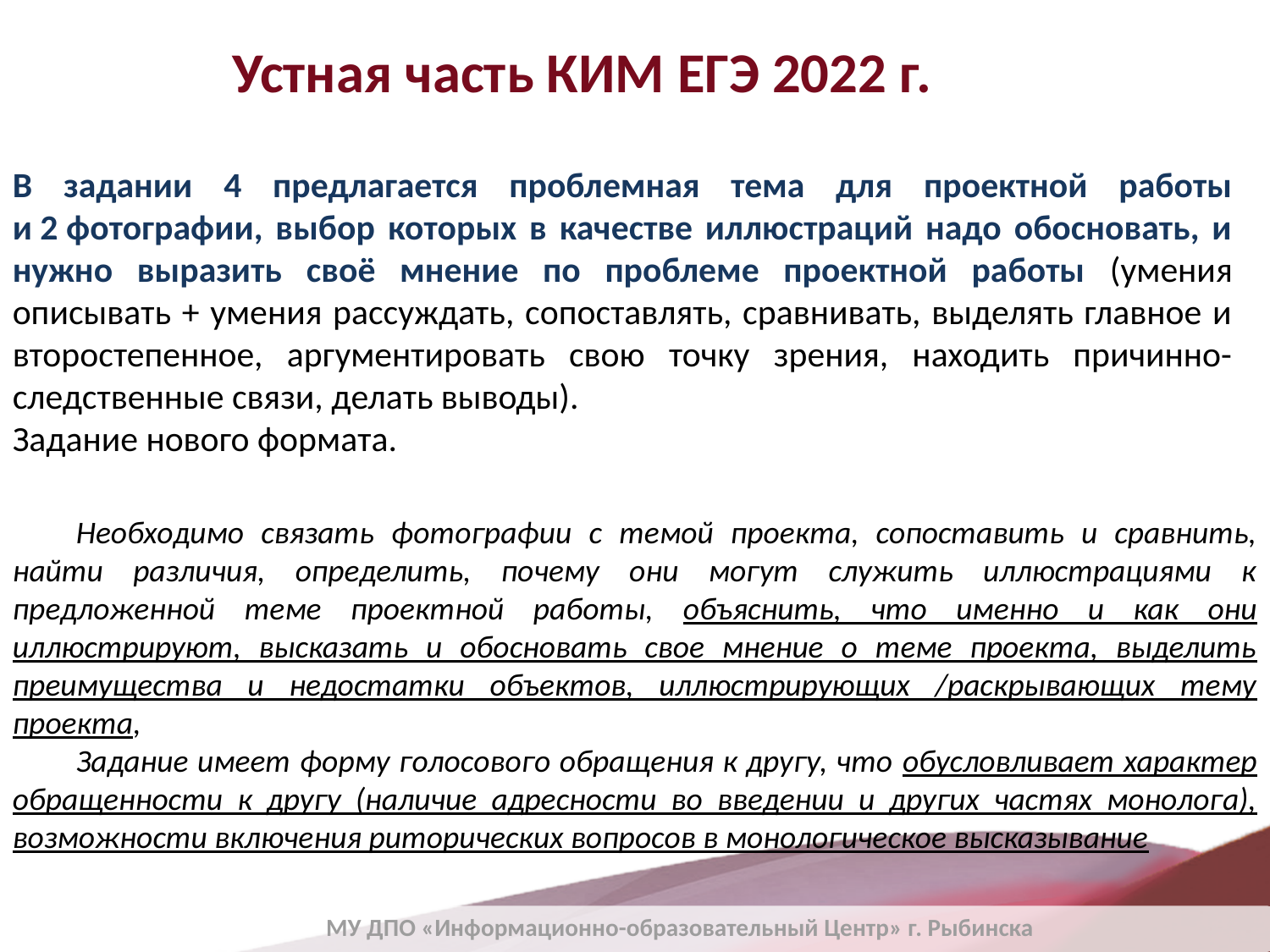

Устная часть КИМ ЕГЭ 2022 г.
В задании 4 предлагается проблемная тема для проектной работы и 2 фотографии, выбор которых в качестве иллюстраций надо обосновать, и нужно выразить своё мнение по проблеме проектной работы (умения описывать + умения рассуждать, сопоставлять, сравнивать, выделять главное и второстепенное, аргументировать свою точку зрения, находить причинно-следственные связи, делать выводы).
Задание нового формата.

Необходимо связать фотографии с темой проекта, сопоставить и сравнить, найти различия, определить, почему они могут служить иллюстрациями к предложенной теме проектной работы, объяснить, что именно и как они иллюстрируют, высказать и обосновать свое мнение о теме проекта, выделить преимущества и недостатки объектов, иллюстрирующих /раскрывающих тему проекта,
Задание имеет форму голосового обращения к другу, что обусловливает характер обращенности к другу (наличие адресности во введении и других частях монолога), возможности включения риторических вопросов в монологическое высказывание
МУ ДПО «Информационно-образовательный Центр» г. Рыбинска